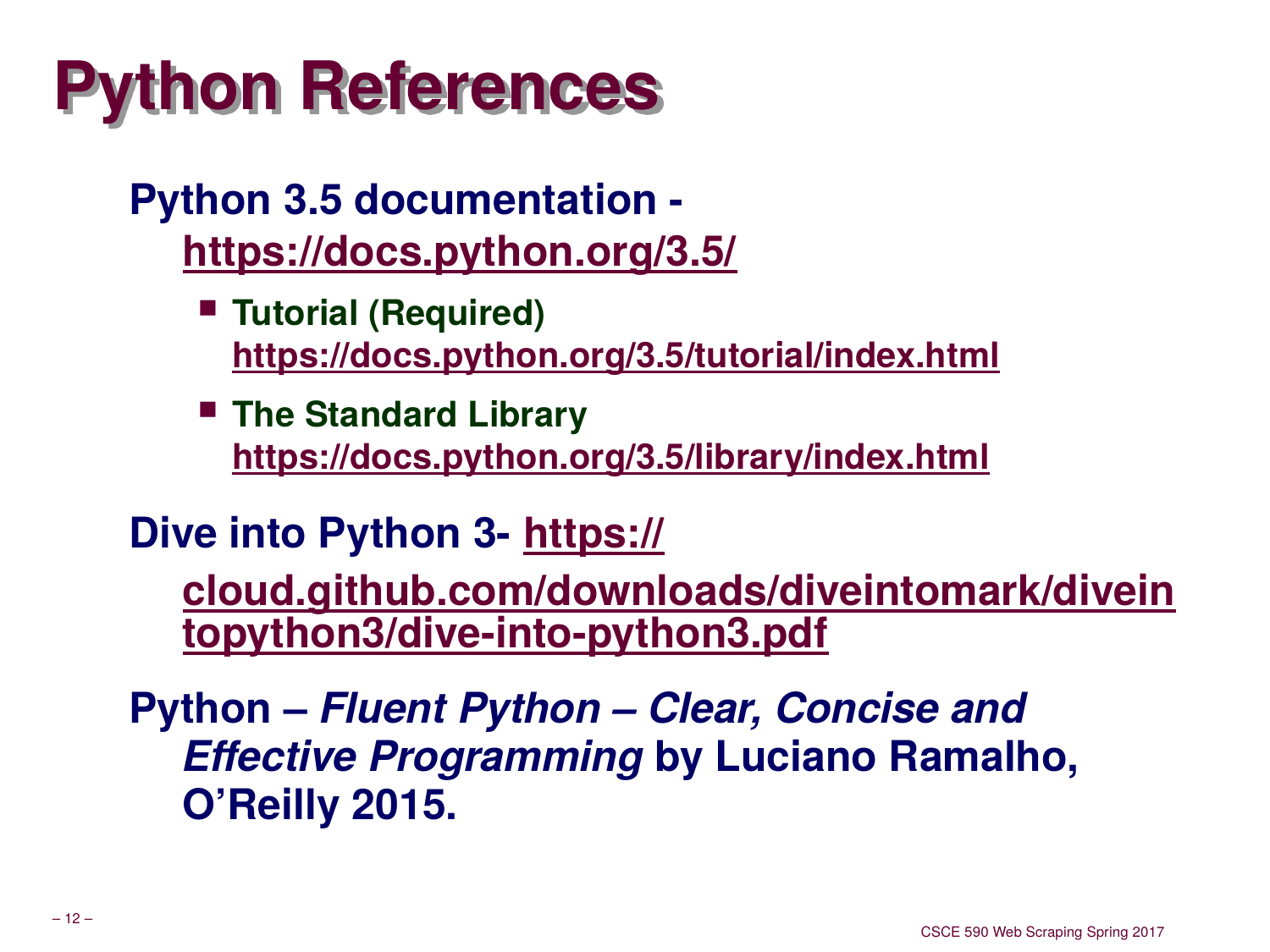

# Python References
Python 3.5 documentation - https://docs.python.org/3.5/
Tutorial (Required) https://docs.python.org/3.5/tutorial/index.html
The Standard Library https://docs.python.org/3.5/library/index.html
Dive into Python 3- https://cloud.github.com/downloads/diveintomark/diveintopython3/dive-into-python3.pdf
Python – Fluent Python – Clear, Concise and Effective Programming by Luciano Ramalho, O’Reilly 2015.